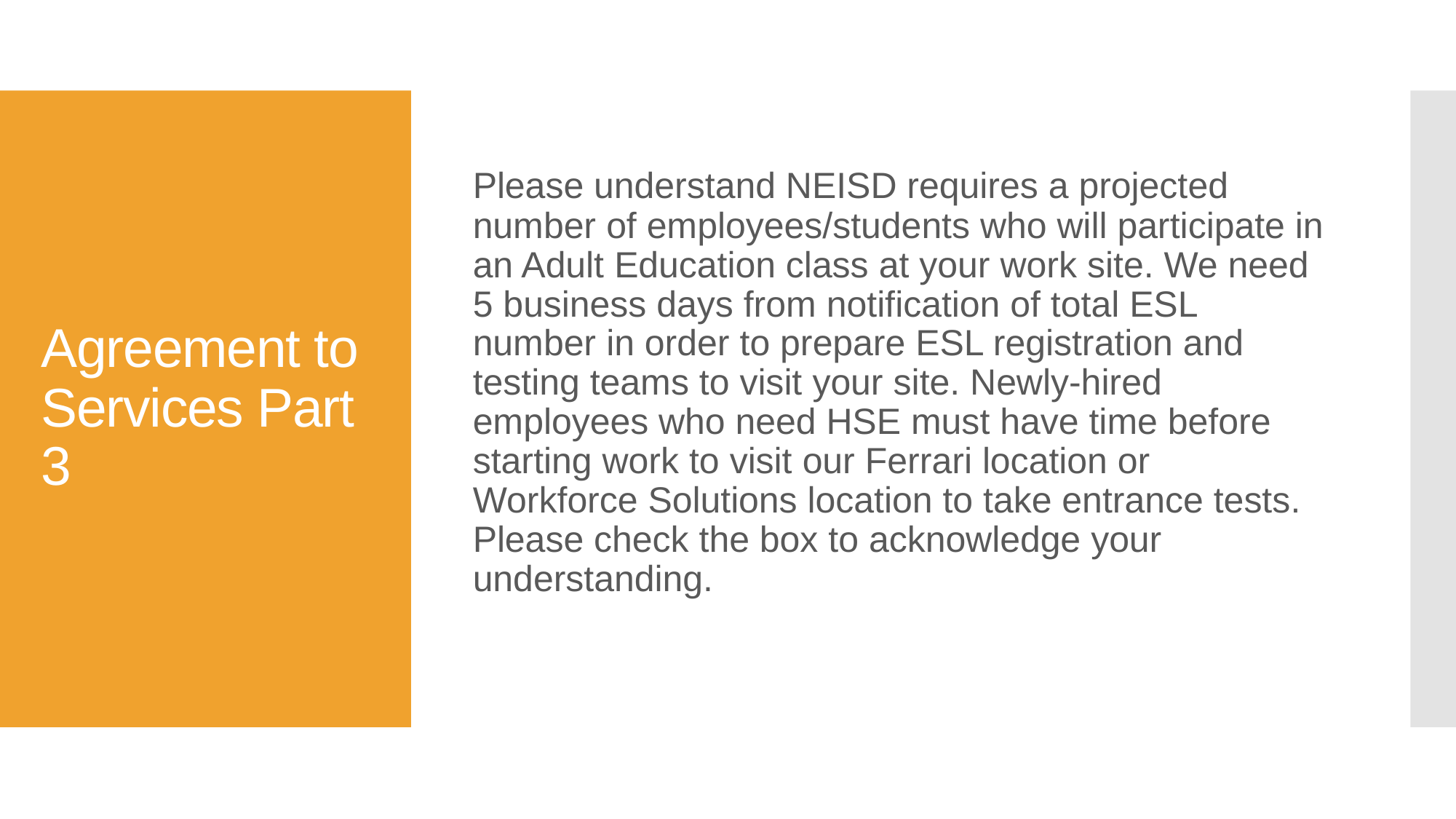

Please understand NEISD requires a projected number of employees/students who will participate in an Adult Education class at your work site. We need 5 business days from notification of total ESL number in order to prepare ESL registration and testing teams to visit your site. Newly-hired employees who need HSE must have time before starting work to visit our Ferrari location or Workforce Solutions location to take entrance tests. Please check the box to acknowledge your understanding.

# Agreement to Services Part 3